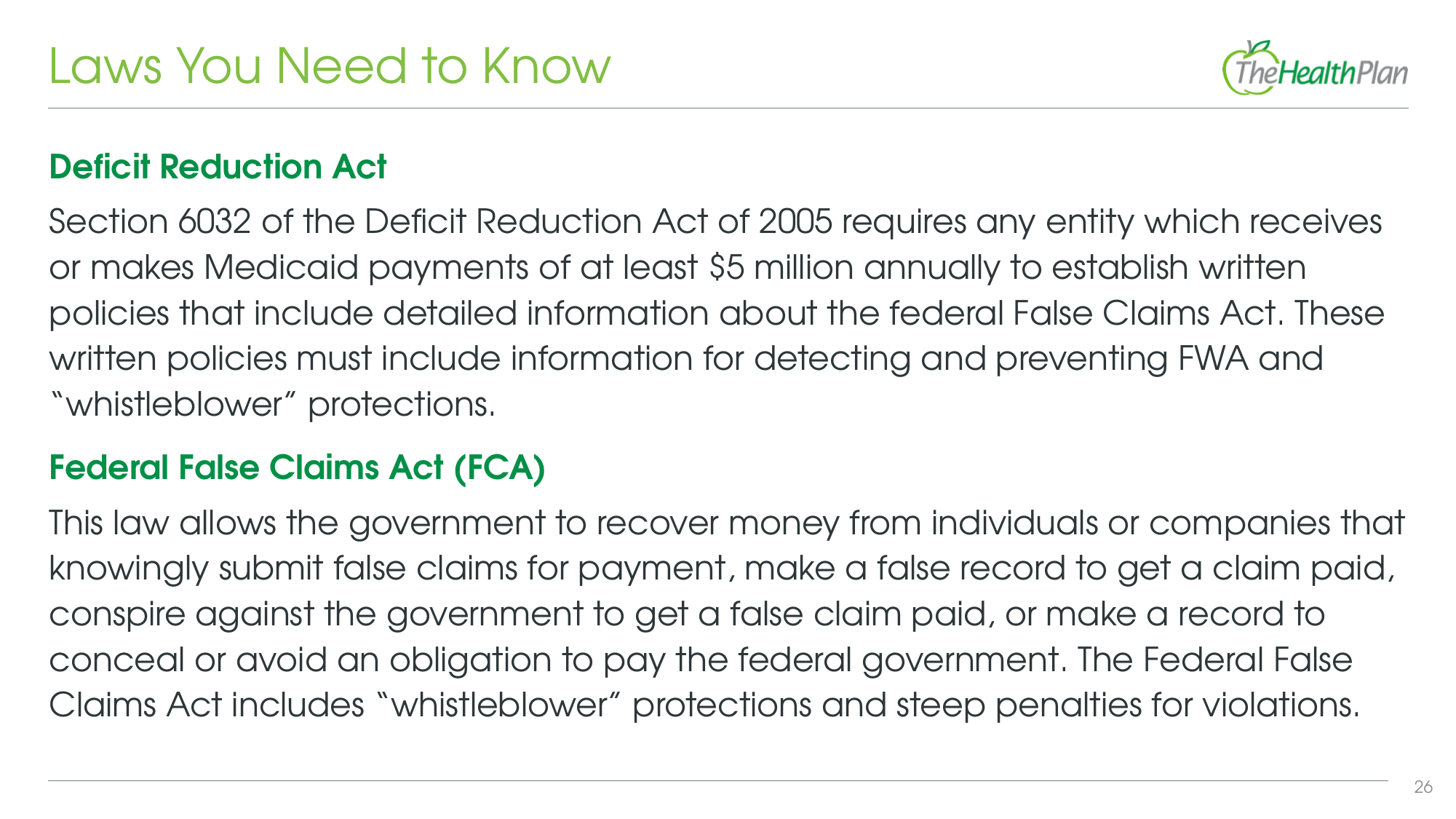

# Laws You Need to Know
Deficit Reduction Act
Section 6032 of the Deficit Reduction Act of 2005 requires any entity which receives or makes Medicaid payments of at least $5 million annually to establish written policies that include detailed information about the federal False Claims Act. These written policies must include information for detecting and preventing FWA and “whistleblower” protections.
Federal False Claims Act (FCA)
This law allows the government to recover money from individuals or companies that knowingly submit false claims for payment, make a false record to get a claim paid, conspire against the government to get a false claim paid, or make a record to conceal or avoid an obligation to pay the federal government. The Federal False Claims Act includes “whistleblower” protections and steep penalties for violations.
26